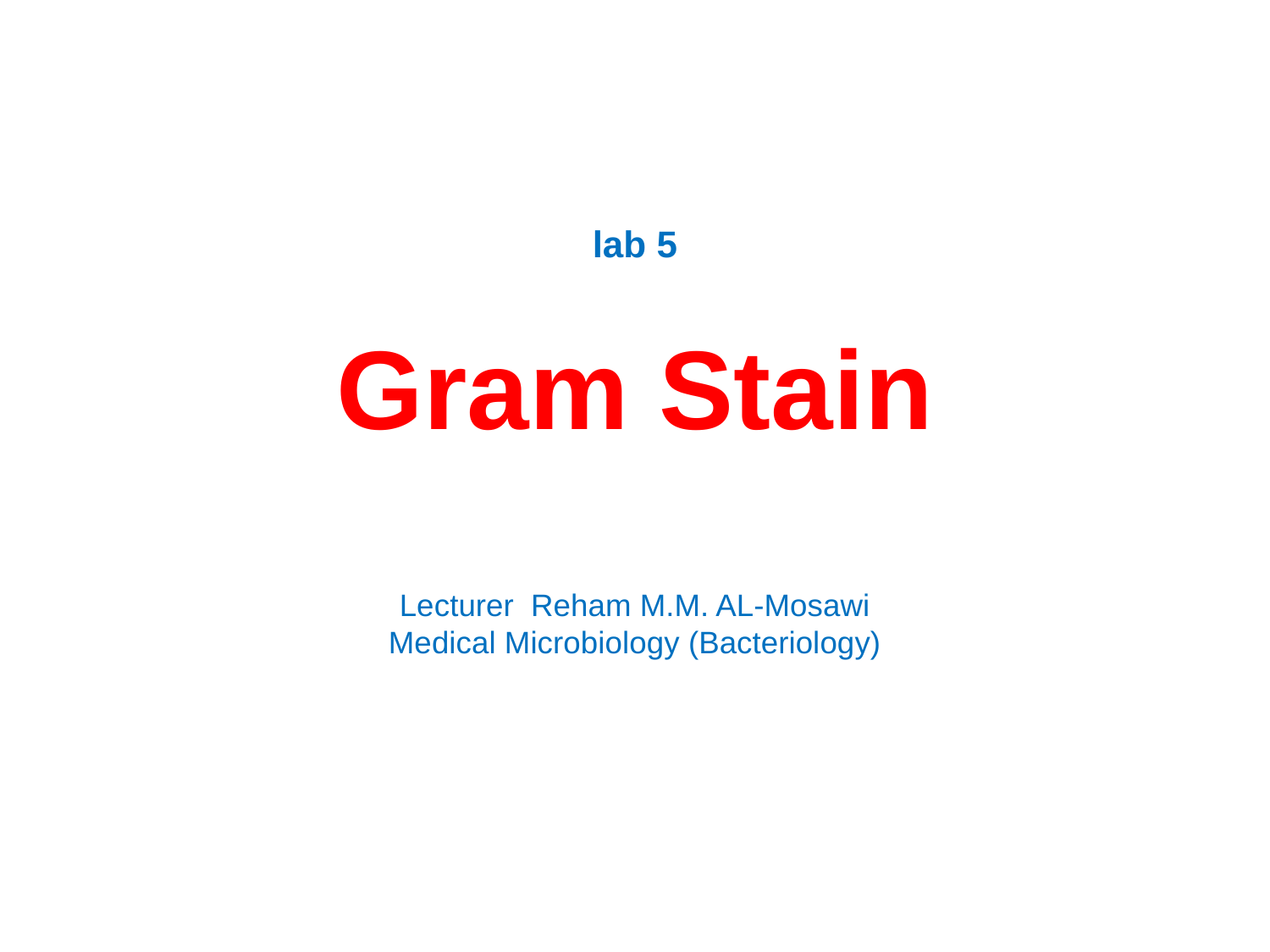

# lab 5 Gram Stain Lecturer  Reham M.M. AL-Mosawi Medical Microbiology (Bacteriology)